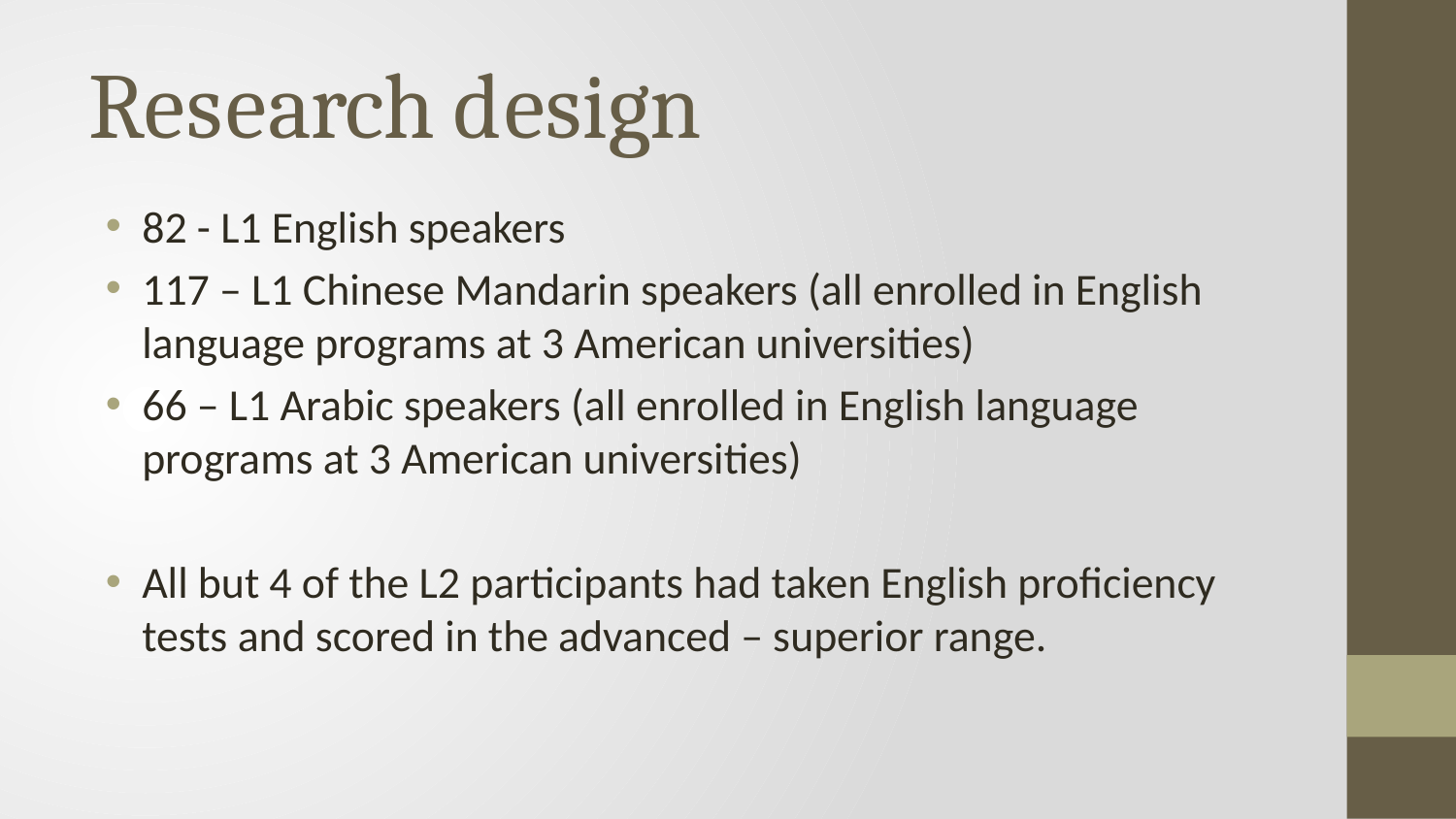

# Research design
82 - L1 English speakers
117 – L1 Chinese Mandarin speakers (all enrolled in English language programs at 3 American universities)
66 – L1 Arabic speakers (all enrolled in English language programs at 3 American universities)

All but 4 of the L2 participants had taken English proficiency tests and scored in the advanced – superior range.